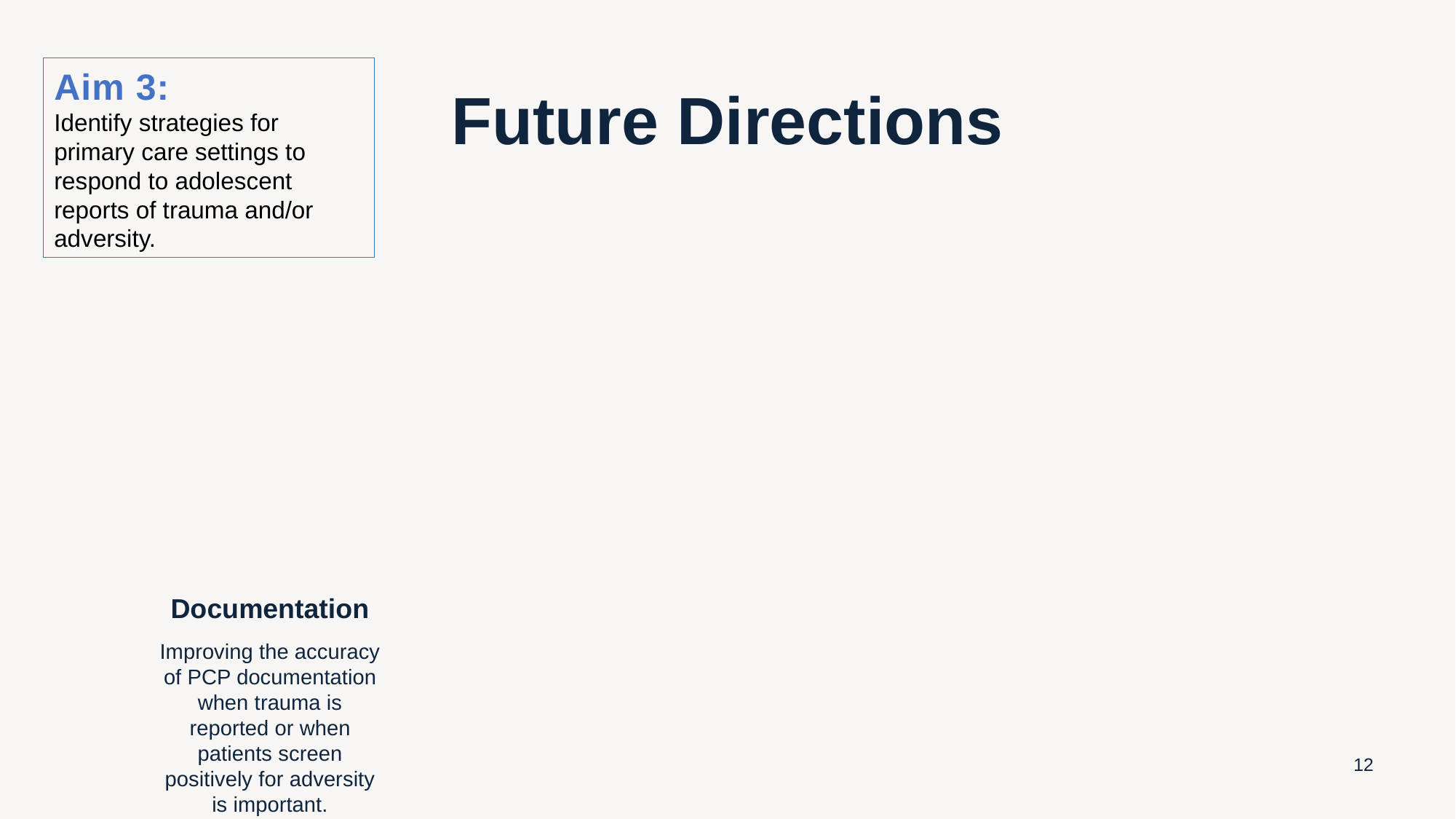

# Future Directions
Aim 3:
Identify strategies for primary care settings to respond to adolescent reports of trauma and/or adversity.

Documentation
Improving the accuracy of PCP documentation when trauma is reported or when patients screen positively for adversity is important.
12